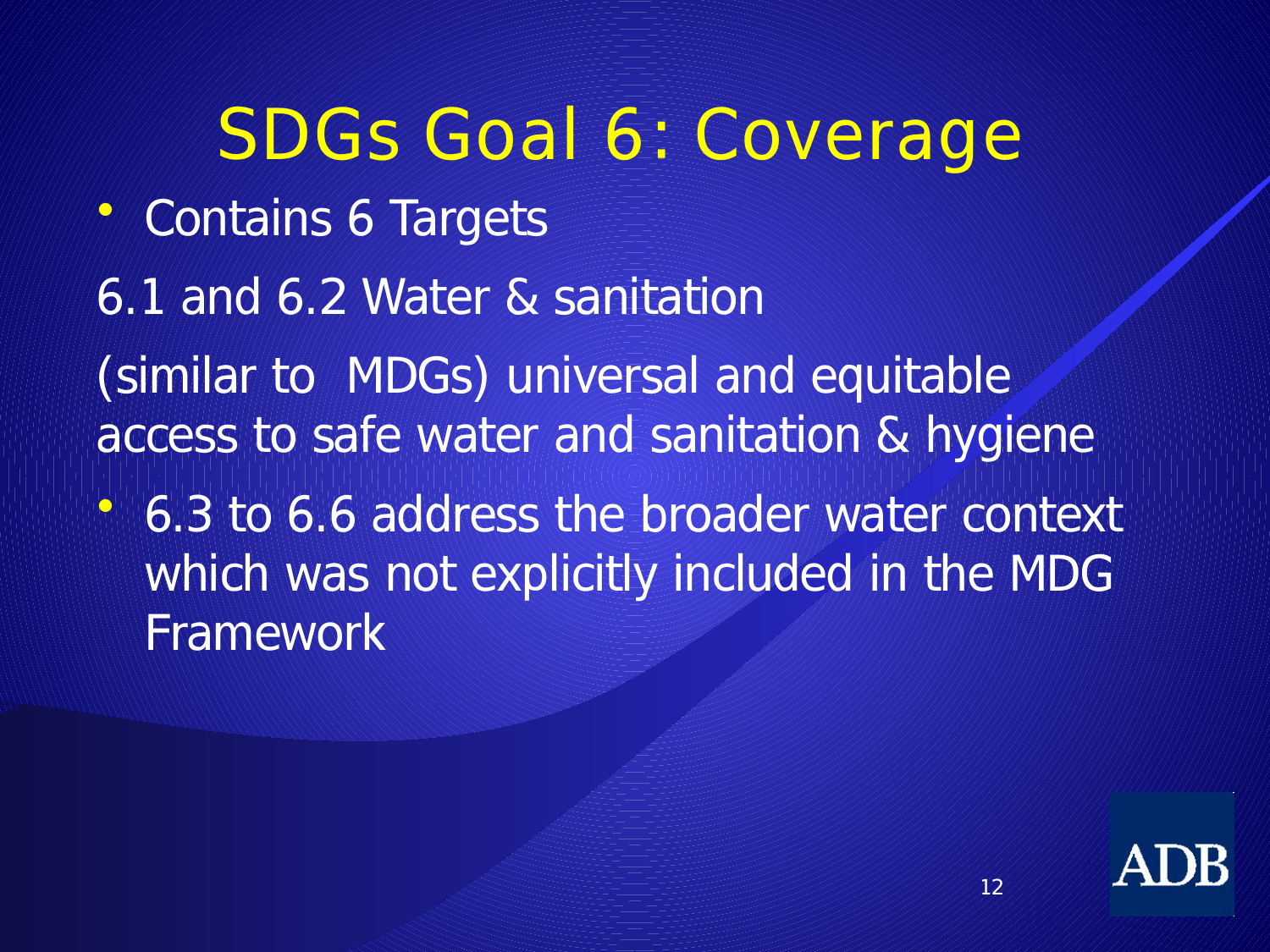

# SDGs Goal 6: Coverage
Contains 6 Targets
6.1 and 6.2 Water & sanitation
(similar to  MDGs) universal and equitable access to safe water and sanitation & hygiene
6.3 to 6.6 address the broader water context which was not explicitly included in the MDG Framework
12